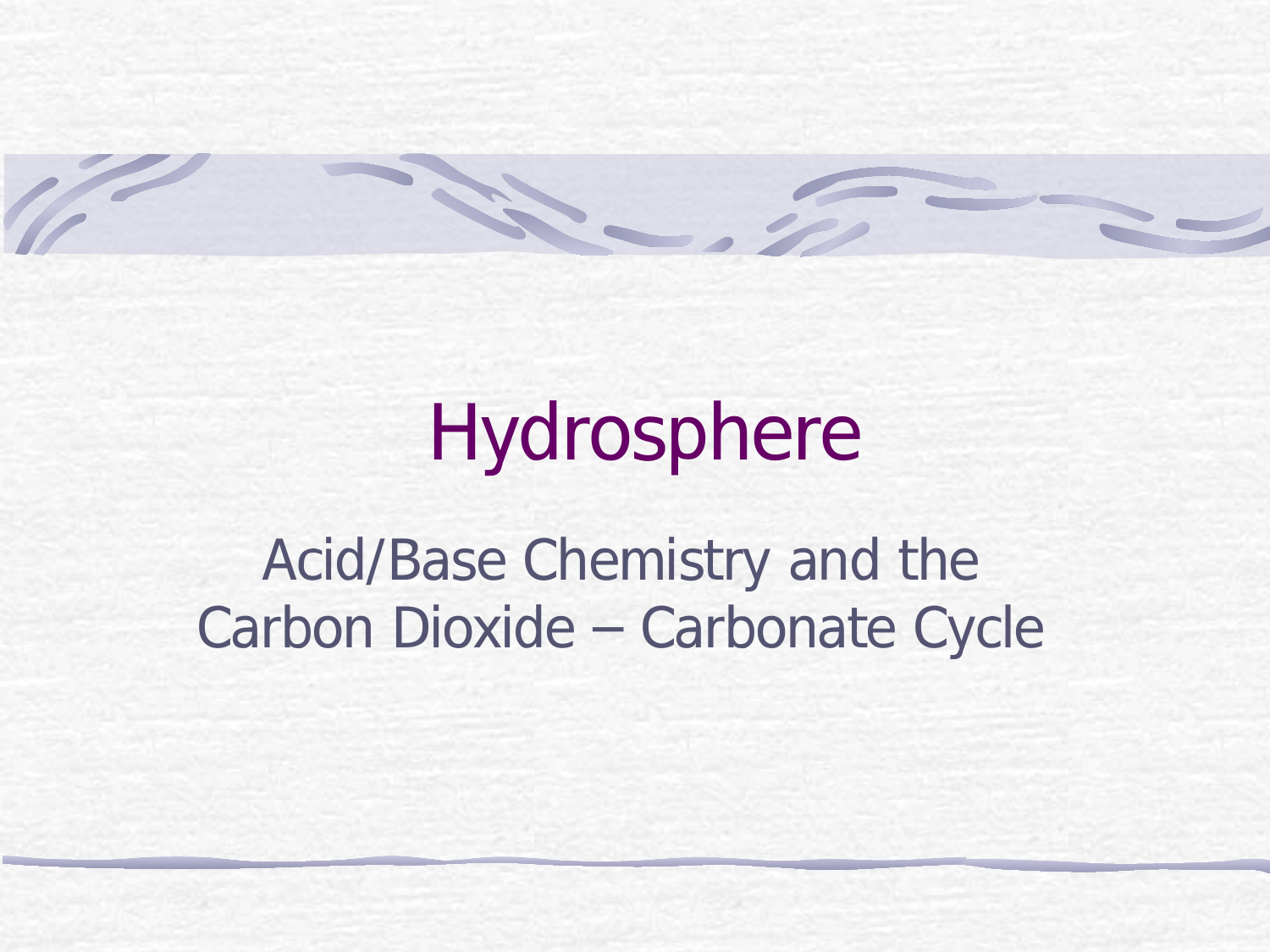

# Hydrosphere
Acid/Base Chemistry and the Carbon Dioxide – Carbonate Cycle